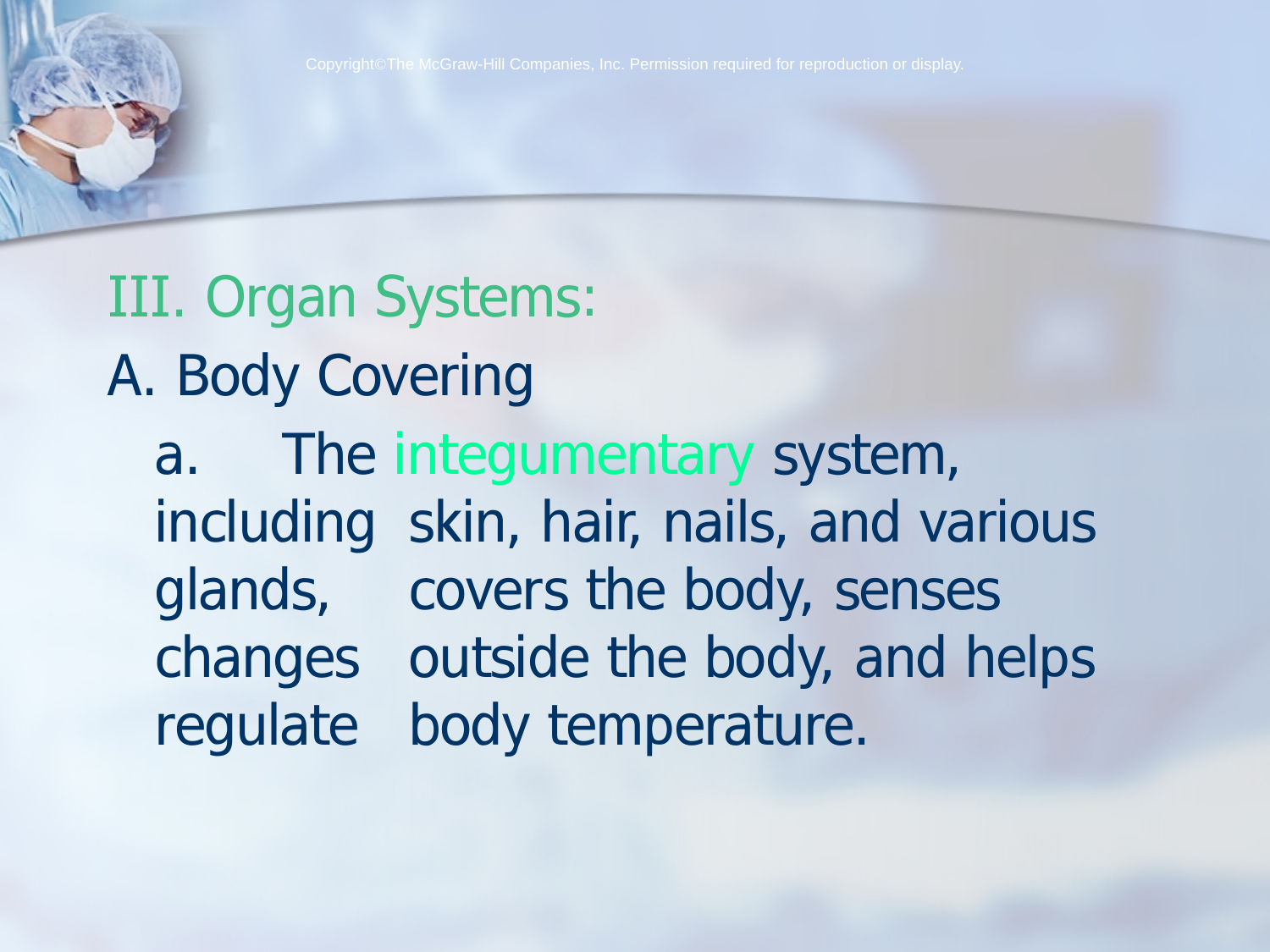

Copyright©The McGraw-Hill Companies, Inc. Permission required for reproduction or display.
III. Organ Systems:
A. Body Covering
	a.	The integumentary system, including 	skin, hair, nails, and various glands, 	covers the body, senses changes 	outside the body, and helps regulate 	body temperature.